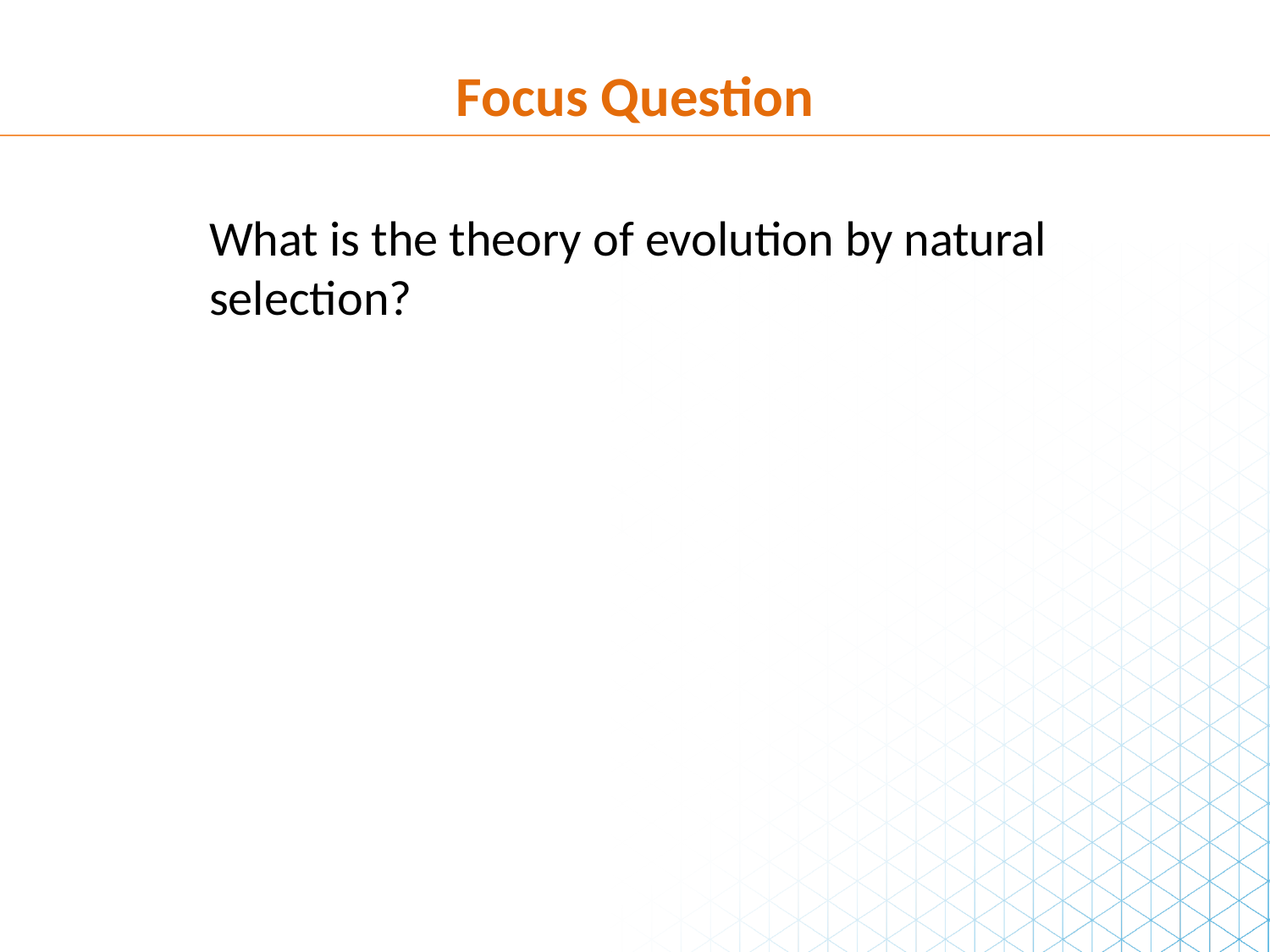

Focus Question
What is the theory of evolution by natural selection?